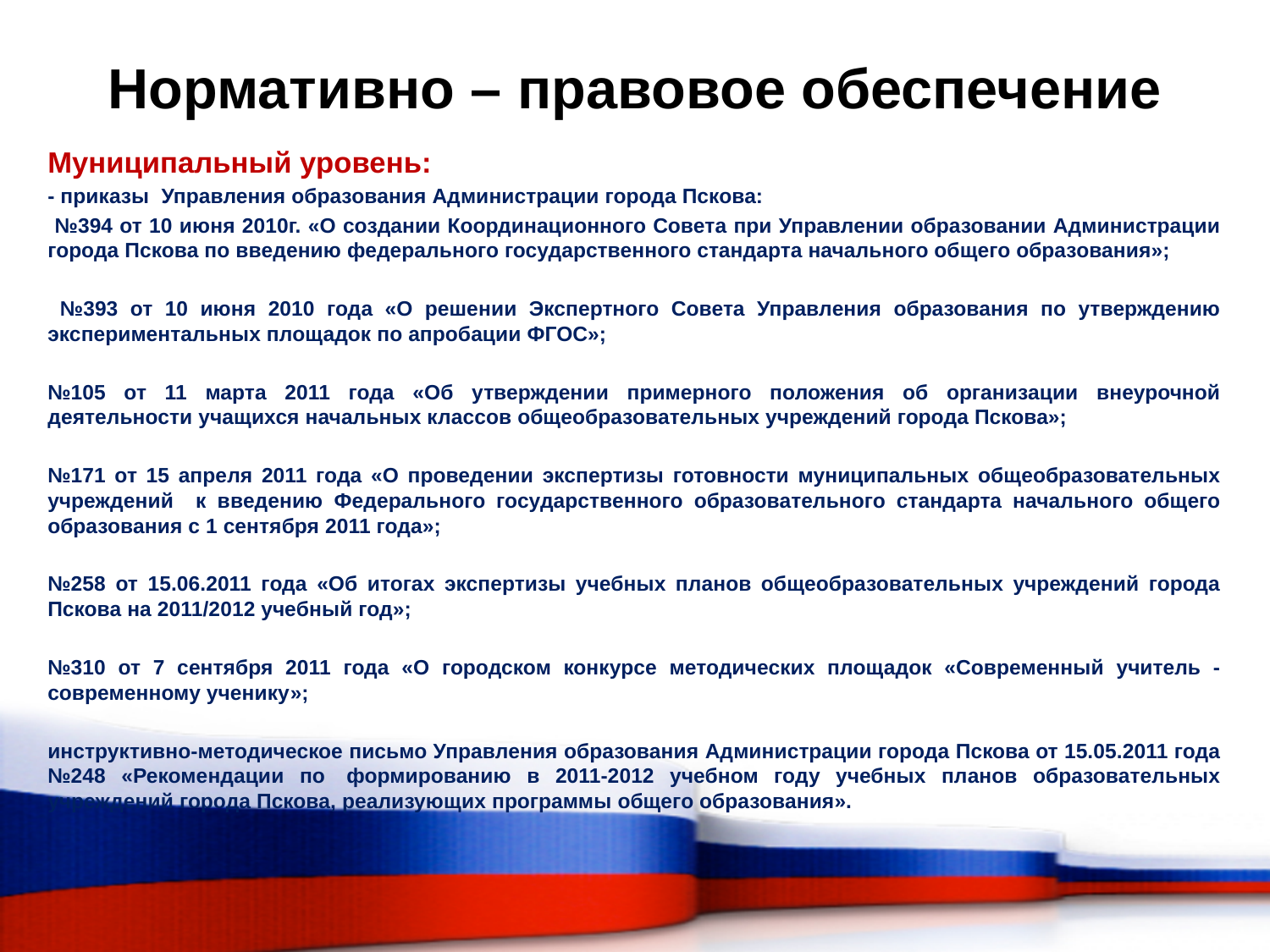

# Нормативно – правовое обеспечение

Муниципальный уровень:
- приказы  Управления образования Администрации города Пскова:
 №394 от 10 июня 2010г. «О создании Координационного Совета при Управлении образовании Администрации города Пскова по введению федерального государственного стандарта начального общего образования»;

 №393 от 10 июня 2010 года «О решении Экспертного Совета Управления образования по утверждению экспериментальных площадок по апробации ФГОС»;

№105 от 11 марта 2011 года «Об утверждении примерного положения об организации внеурочной деятельности учащихся начальных классов общеобразовательных учреждений города Пскова»;

№171 от 15 апреля 2011 года «О проведении экспертизы готовности муниципальных общеобразовательных учреждений  к введению Федерального государственного образовательного стандарта начального общего образования с 1 сентября 2011 года»;

№258 от 15.06.2011 года «Об итогах экспертизы учебных планов общеобразовательных учреждений города Пскова на 2011/2012 учебный год»;

№310 от 7 сентября 2011 года «О городском конкурсе методических площадок «Современный учитель - современному ученику»;

инструктивно-методическое письмо Управления образования Администрации города Пскова от 15.05.2011 года №248 «Рекомендации по  формированию в 2011-2012 учебном году учебных планов образовательных учреждений города Пскова, реализующих программы общего образования».